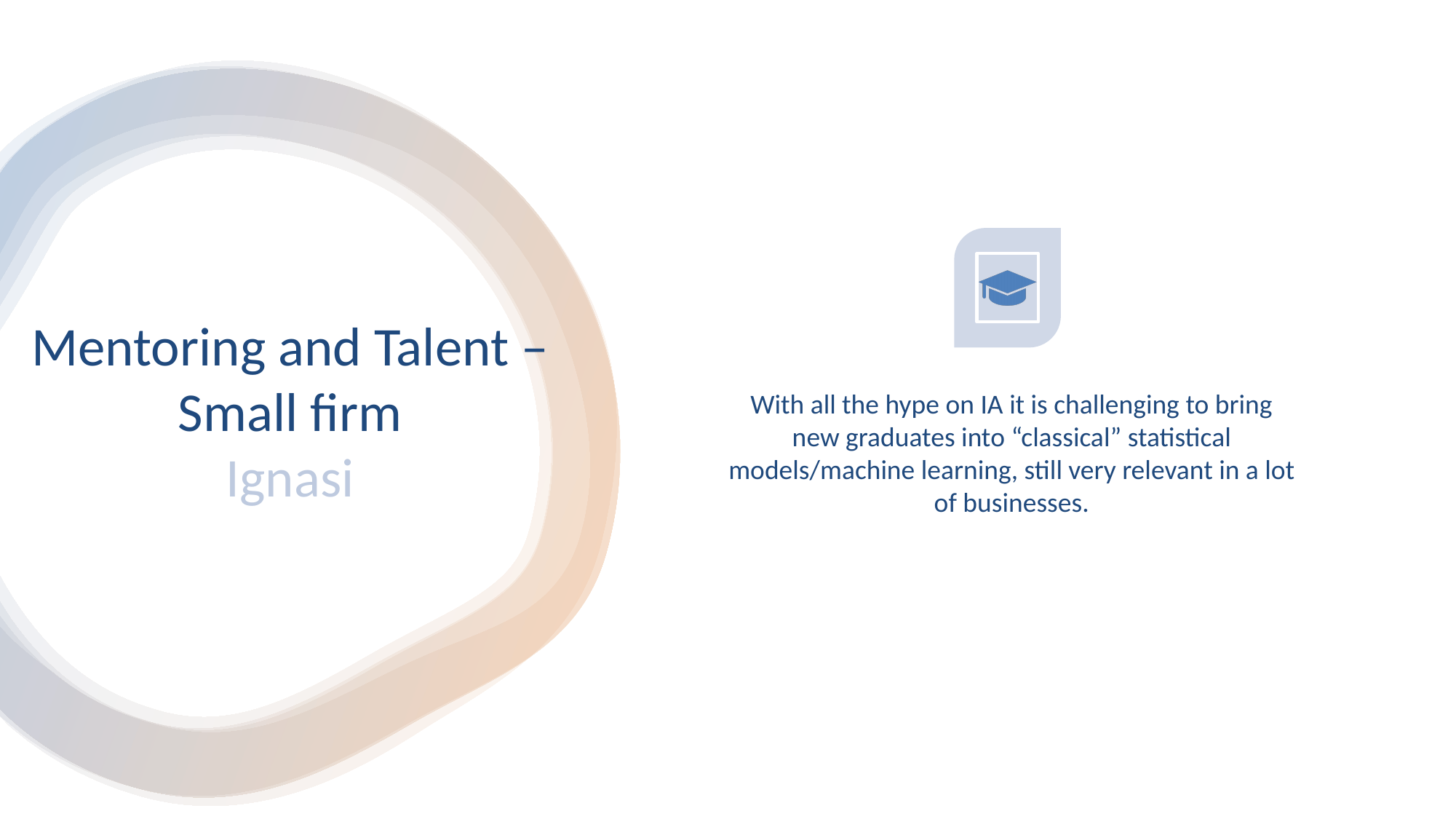

# Mentoring and Talent – Small firm Ignasi
With all the hype on IA it is challenging to bring new graduates into “classical” statistical models/machine learning, still very relevant in a lot of businesses.